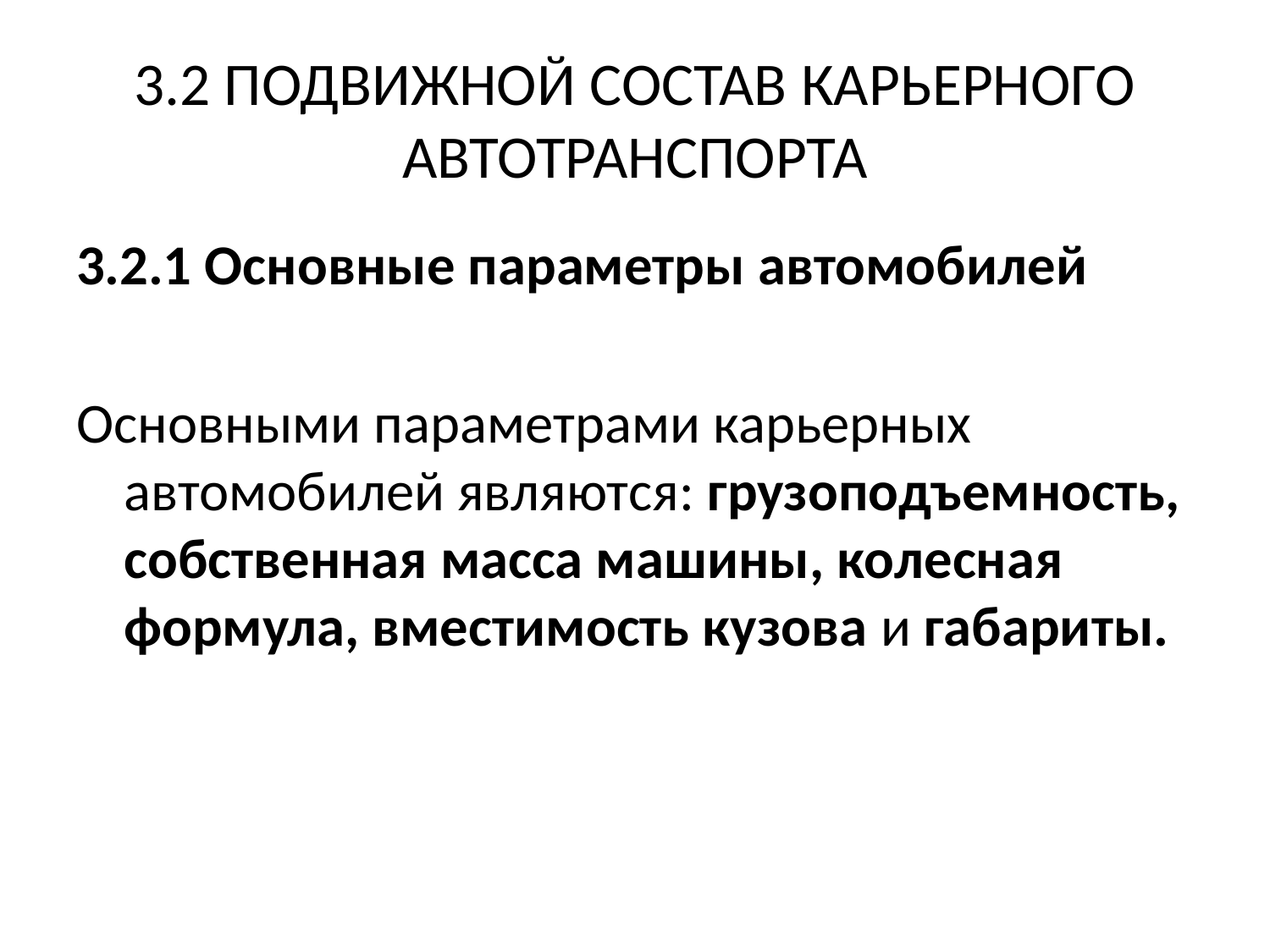

# 3.2 ПОДВИЖНОЙ СОСТАВ КАРЬЕРНОГО АВТОТРАНСПОРТА
3.2.1 Основные параметры автомобилей

Основными параметрами карьерных автомобилей являются: грузоподъемность, собственная масса машины, колесная формула, вместимость кузова и габариты.